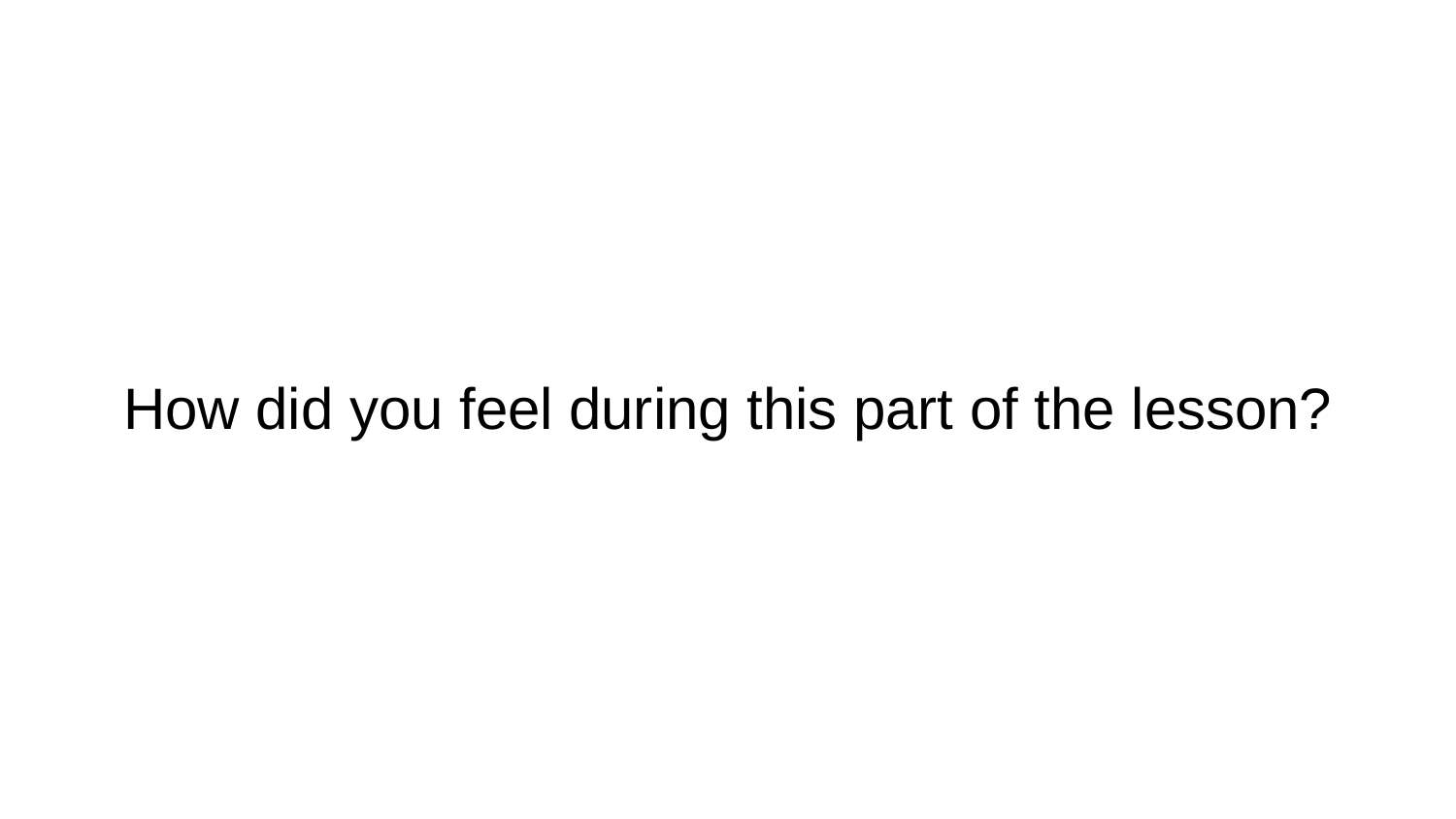

# How did you feel during this part of the lesson?